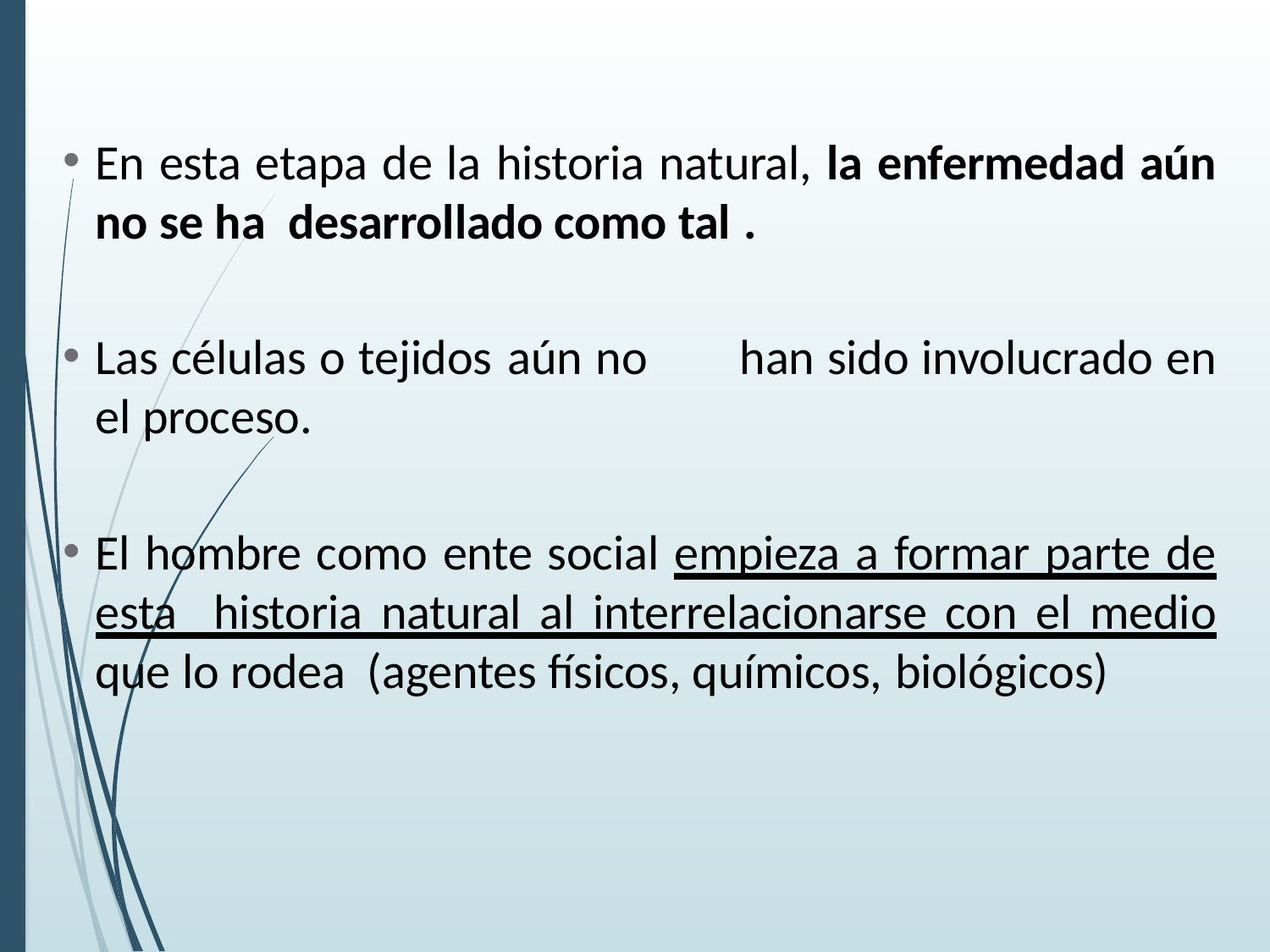

En esta etapa de la historia natural, la enfermedad aún no se ha  desarrollado como tal .

Las células o tejidos aún no	han sido involucrado en el proceso.

El hombre como ente social empieza a formar parte de esta  historia natural al interrelacionarse con el medio que lo rodea  (agentes físicos, químicos, biológicos)